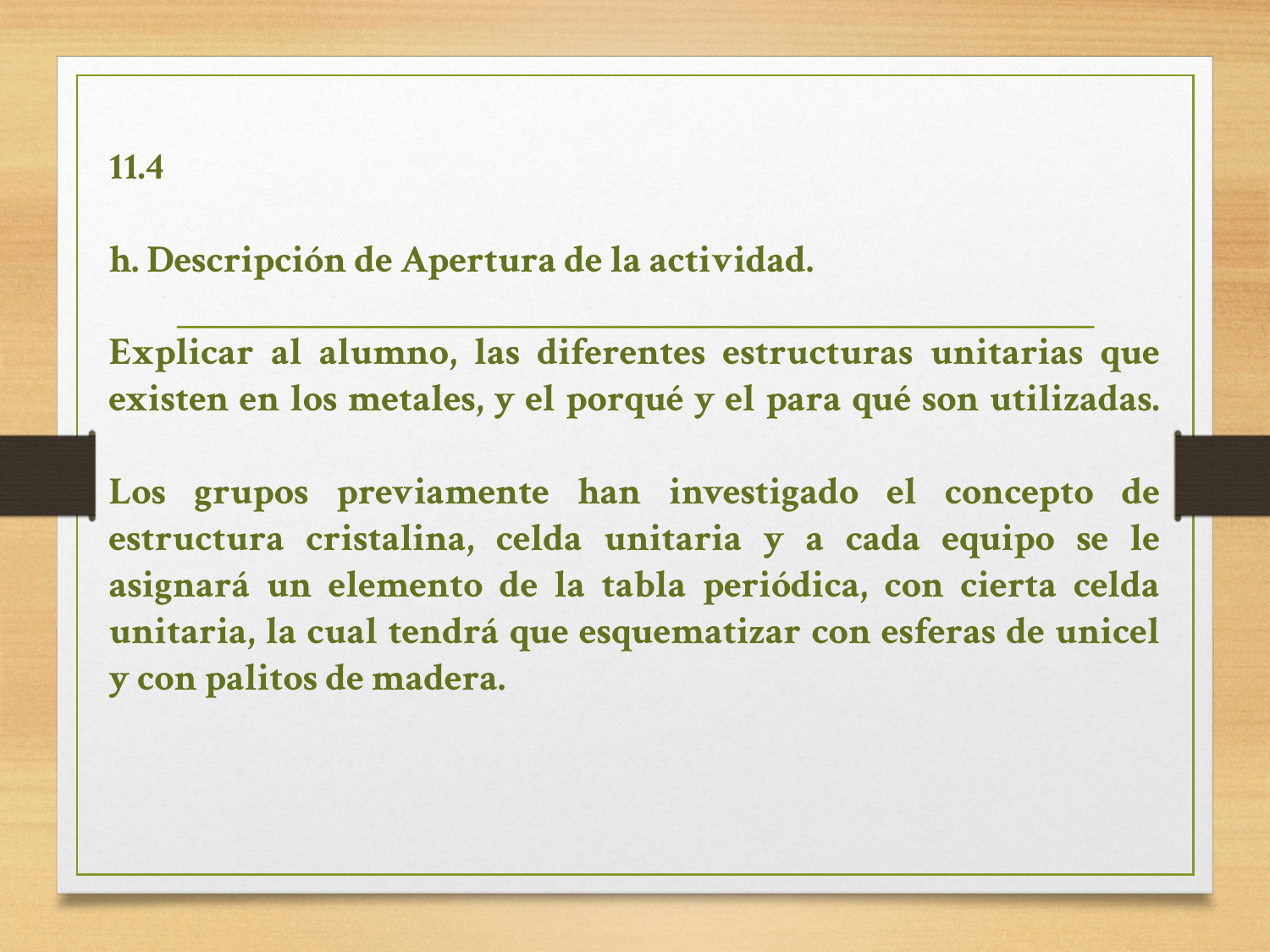

11.4

h. Descripción de Apertura de la actividad.

Explicar al alumno, las diferentes estructuras unitarias que existen en los metales, y el porqué y el para qué son utilizadas.
Los grupos previamente han investigado el concepto de estructura cristalina, celda unitaria y a cada equipo se le asignará un elemento de la tabla periódica, con cierta celda unitaria, la cual tendrá que esquematizar con esferas de unicel y con palitos de madera.